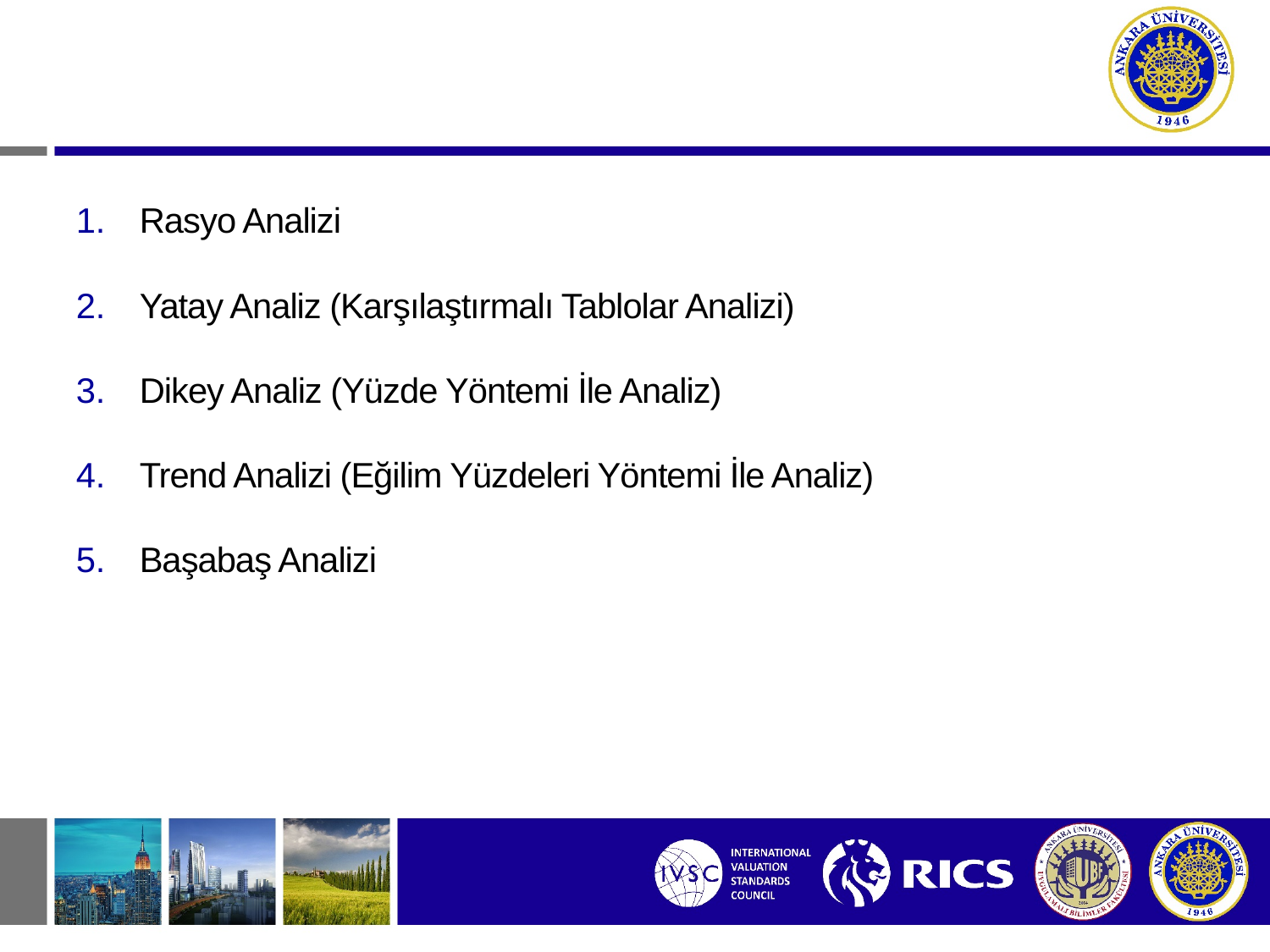

# Finansal  Analiz  Teknikleri
Rasyo Analizi
Yatay Analiz (Karşılaştırmalı Tablolar Analizi)
Dikey Analiz (Yüzde Yöntemi İle Analiz)
Trend Analizi (Eğilim Yüzdeleri Yöntemi İle Analiz)
Başabaş Analizi